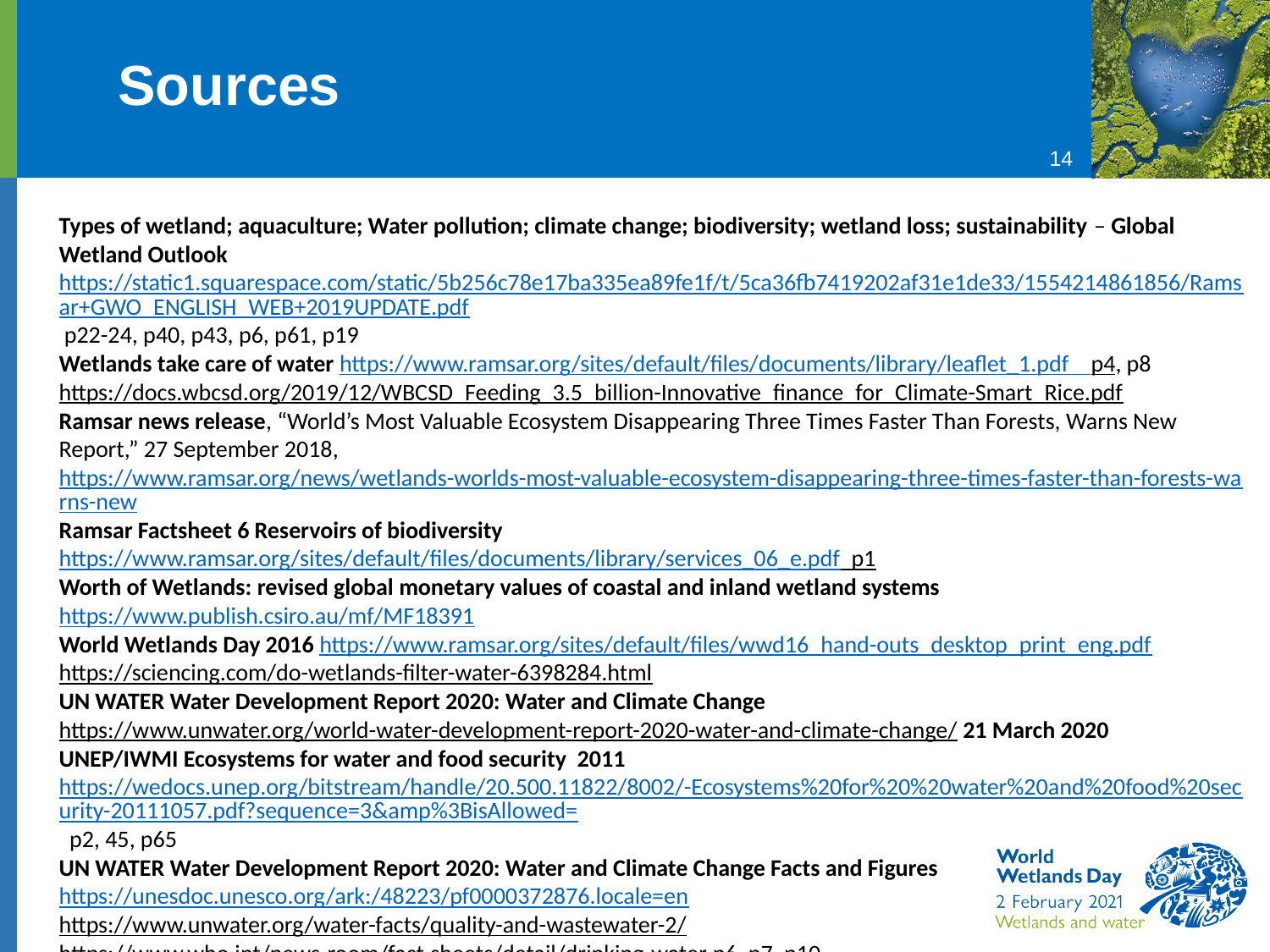

Sources
Types of wetland; aquaculture; Water pollution; climate change; biodiversity; wetland loss; sustainability – Global Wetland Outlook https://static1.squarespace.com/static/5b256c78e17ba335ea89fe1f/t/5ca36fb7419202af31e1de33/1554214861856/Ramsar+GWO_ENGLISH_WEB+2019UPDATE.pdf p22-24, p40, p43, p6, p61, p19
Wetlands take care of water https://www.ramsar.org/sites/default/files/documents/library/leaflet_1.pdf    p4, p8
https://docs.wbcsd.org/2019/12/WBCSD_Feeding_3.5_billion-Innovative_finance_for_Climate-Smart_Rice.pdf
Ramsar news release, “World’s Most Valuable Ecosystem Disappearing Three Times Faster Than Forests, Warns New Report,” 27 September 2018, https://www.ramsar.org/news/wetlands-worlds-most-valuable-ecosystem-disappearing-three-times-faster-than-forests-warns-new
Ramsar Factsheet 6 Reservoirs of biodiversity https://www.ramsar.org/sites/default/files/documents/library/services_06_e.pdf  p1
Worth of Wetlands: revised global monetary values of coastal and inland wetland systems https://www.publish.csiro.au/mf/MF18391
World Wetlands Day 2016 https://www.ramsar.org/sites/default/files/wwd16_hand-outs_desktop_print_eng.pdf
https://sciencing.com/do-wetlands-filter-water-6398284.html
UN WATER Water Development Report 2020: Water and Climate Change
https://www.unwater.org/world-water-development-report-2020-water-and-climate-change/ 21 March 2020
UNEP/IWMI Ecosystems for water and food security  2011 https://wedocs.unep.org/bitstream/handle/20.500.11822/8002/-Ecosystems%20for%20%20water%20and%20food%20security-20111057.pdf?sequence=3&amp%3BisAllowed=  p2, 45, p65
UN WATER Water Development Report 2020: Water and Climate Change Facts and Figures
https://unesdoc.unesco.org/ark:/48223/pf0000372876.locale=en
https://www.unwater.org/water-facts/quality-and-wastewater-2/
https://www.who.int/news-room/fact-sheets/detail/drinking-water p6, p7, p10